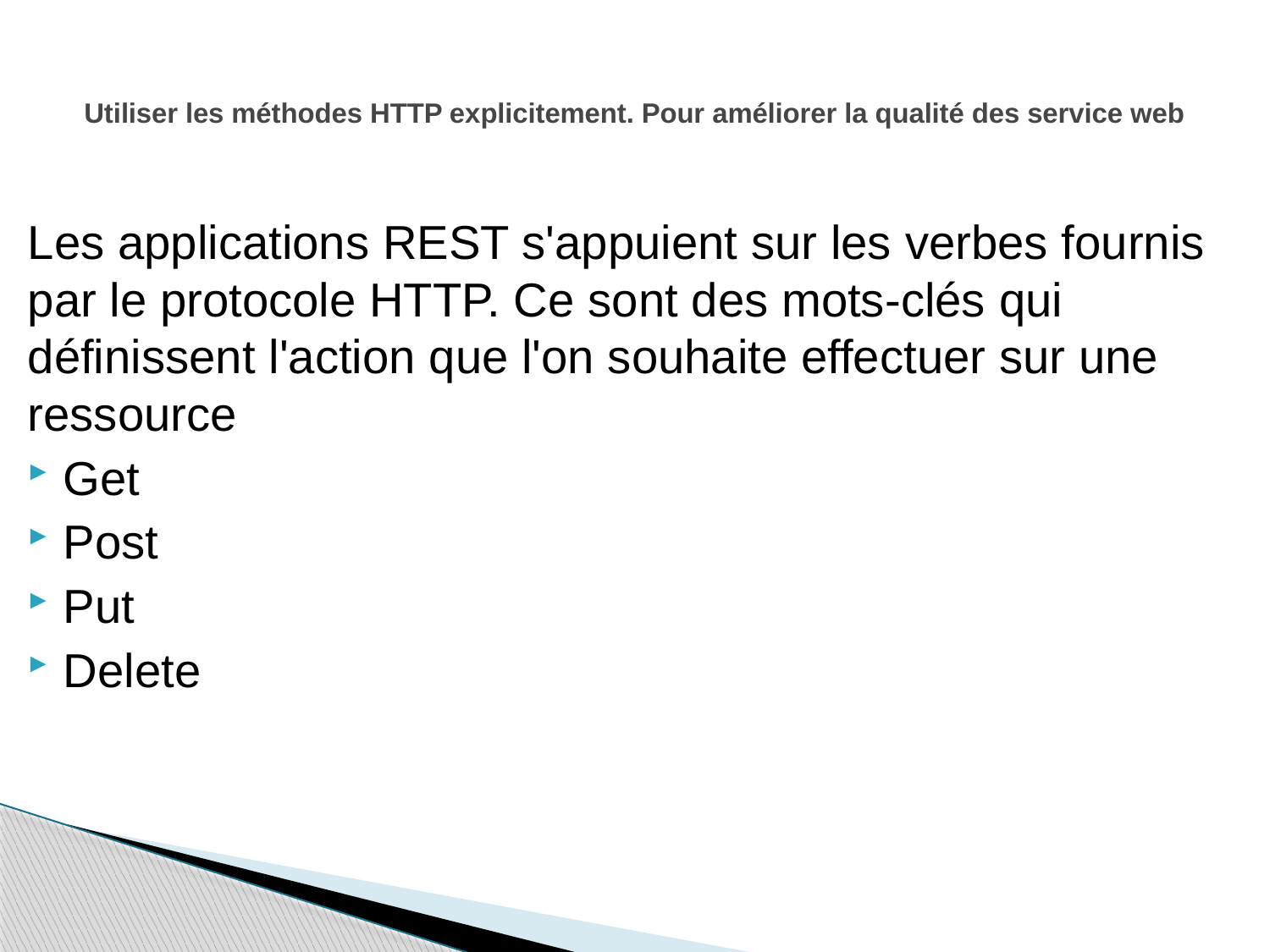

# Utiliser les méthodes HTTP explicitement. Pour améliorer la qualité des service web
Les applications REST s'appuient sur les verbes fournis par le protocole HTTP. Ce sont des mots-clés qui définissent l'action que l'on souhaite effectuer sur une ressource
Get
Post
Put
Delete